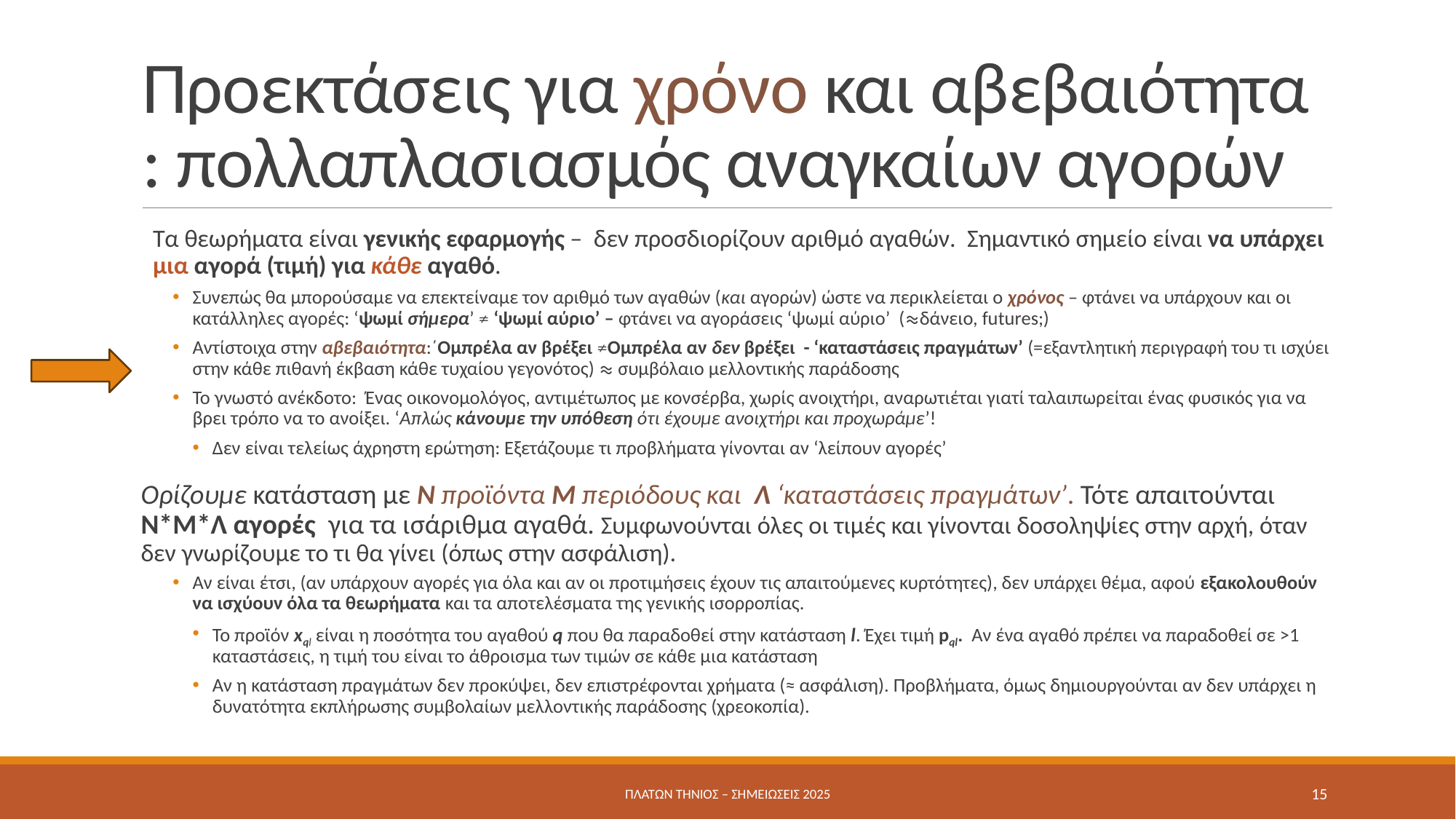

# Προεκτάσεις για χρόνο και αβεβαιότητα : πολλαπλασιασμός αναγκαίων αγορών
Τα θεωρήματα είναι γενικής εφαρμογής –  δεν προσδιορίζουν αριθμό αγαθών.  Σημαντικό σημείο είναι να υπάρχει μια αγορά (τιμή) για κάθε αγαθό.
Συνεπώς θα μπορούσαμε να επεκτείναμε τον αριθμό των αγαθών (και αγορών) ώστε να περικλείεται ο χρόνος – φτάνει να υπάρχουν και οι κατάλληλες αγορές: ‘ψωμί σήμερα’ ≠ ‘ψωμί αύριο’ – φτάνει να αγοράσεις ‘ψωμί αύριο’  (≈δάνειο, futures;)
Αντίστοιχα στην αβεβαιότητα:΄Ομπρέλα αν βρέξει ≠Ομπρέλα αν δεν βρέξει  - ‘καταστάσεις πραγμάτων’ (=εξαντλητική περιγραφή του τι ισχύει στην κάθε πιθανή έκβαση κάθε τυχαίου γεγονότος) ≈ συμβόλαιο μελλοντικής παράδοσης
Το γνωστό ανέκδοτο:  Ένας οικονομολόγος, αντιμέτωπος με κονσέρβα, χωρίς ανοιχτήρι, αναρωτιέται γιατί ταλαιπωρείται ένας φυσικός για να βρει τρόπο να το ανοίξει. ‘Απλώς κάνουμε την υπόθεση ότι έχουμε ανοιχτήρι και προχωράμε’!
Δεν είναι τελείως άχρηστη ερώτηση: Εξετάζουμε τι προβλήματα γίνονται αν ‘λείπουν αγορές’
Ορίζουμε κατάσταση με Ν προϊόντα Μ περιόδους και  Λ ‘καταστάσεις πραγμάτων’. Τότε απαιτούνται Ν*Μ*Λ αγορές  για τα ισάριθμα αγαθά. Συμφωνούνται όλες οι τιμές και γίνονται δοσοληψίες στην αρχή, όταν δεν γνωρίζουμε το τι θα γίνει (όπως στην ασφάλιση).
Αν είναι έτσι, (αν υπάρχουν αγορές για όλα και αν οι προτιμήσεις έχουν τις απαιτούμενες κυρτότητες), δεν υπάρχει θέμα, αφού εξακολουθούν να ισχύουν όλα τα θεωρήματα και τα αποτελέσματα της γενικής ισορροπίας.
Το προϊόν xql είναι η ποσότητα του αγαθού q που θα παραδοθεί στην κατάσταση l. Έχει τιμή pql.  Aν ένα αγαθό πρέπει να παραδοθεί σε >1 καταστάσεις, η τιμή του είναι το άθροισμα των τιμών σε κάθε μια κατάσταση
Αν η κατάσταση πραγμάτων δεν προκύψει, δεν επιστρέφονται χρήματα (≈ ασφάλιση). Προβλήματα, όμως δημιουργούνται αν δεν υπάρχει η δυνατότητα εκπλήρωσης συμβολαίων μελλοντικής παράδοσης (χρεοκοπία).

Πλάτων Τήνιος – σημειώσεις 2025
15